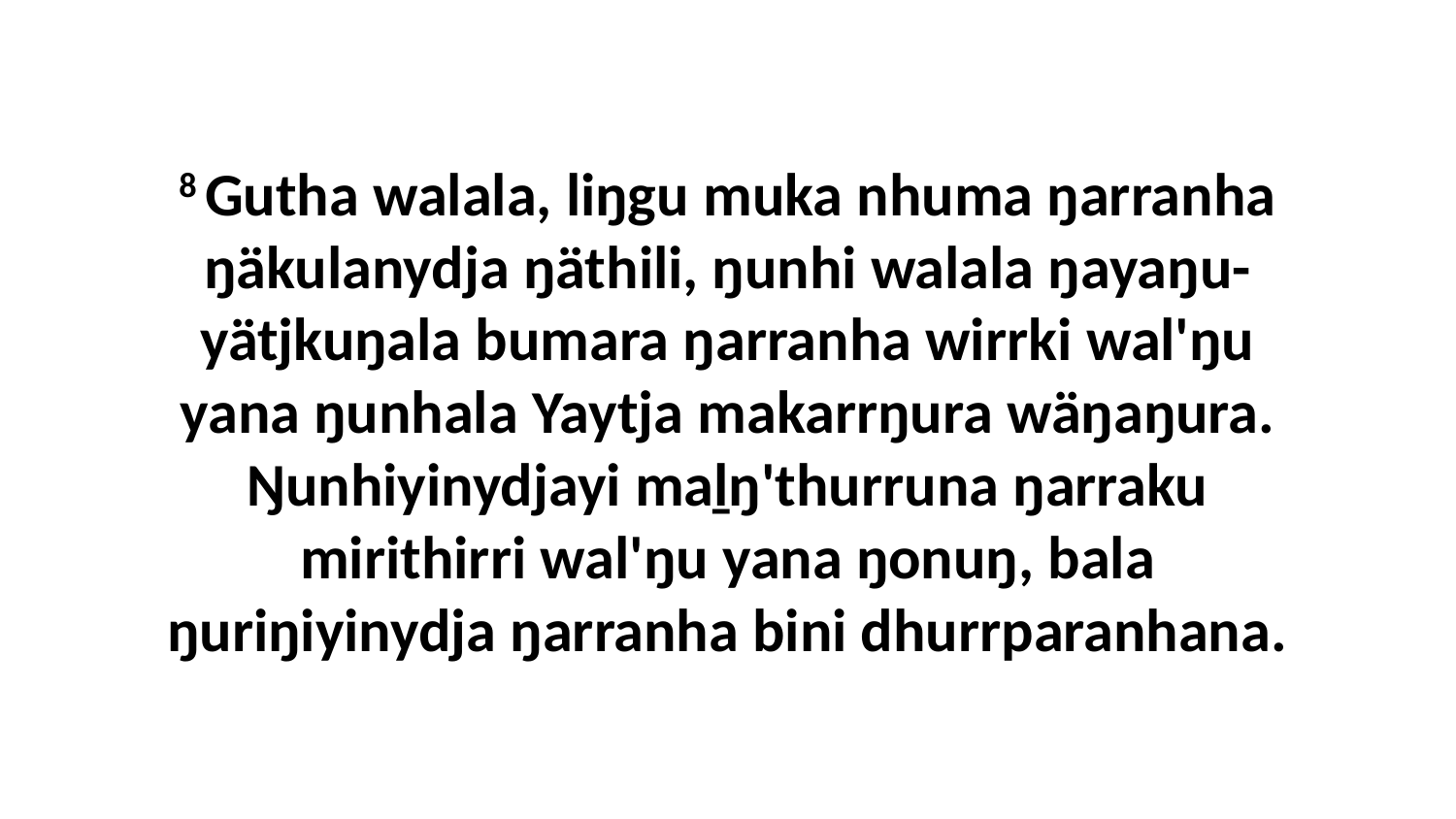

8 Gutha walala, liŋgu muka nhuma ŋarranha ŋäkulanydja ŋäthili, ŋunhi walala ŋayaŋu-yätjkuŋala bumara ŋarranha wirrki wal'ŋu yana ŋunhala Yaytja makarrŋura wäŋaŋura. Ŋunhiyinydjayi maḻŋ'thurruna ŋarraku mirithirri wal'ŋu yana ŋonuŋ, bala ŋuriŋiyinydja ŋarranha bini dhurrparanhana.